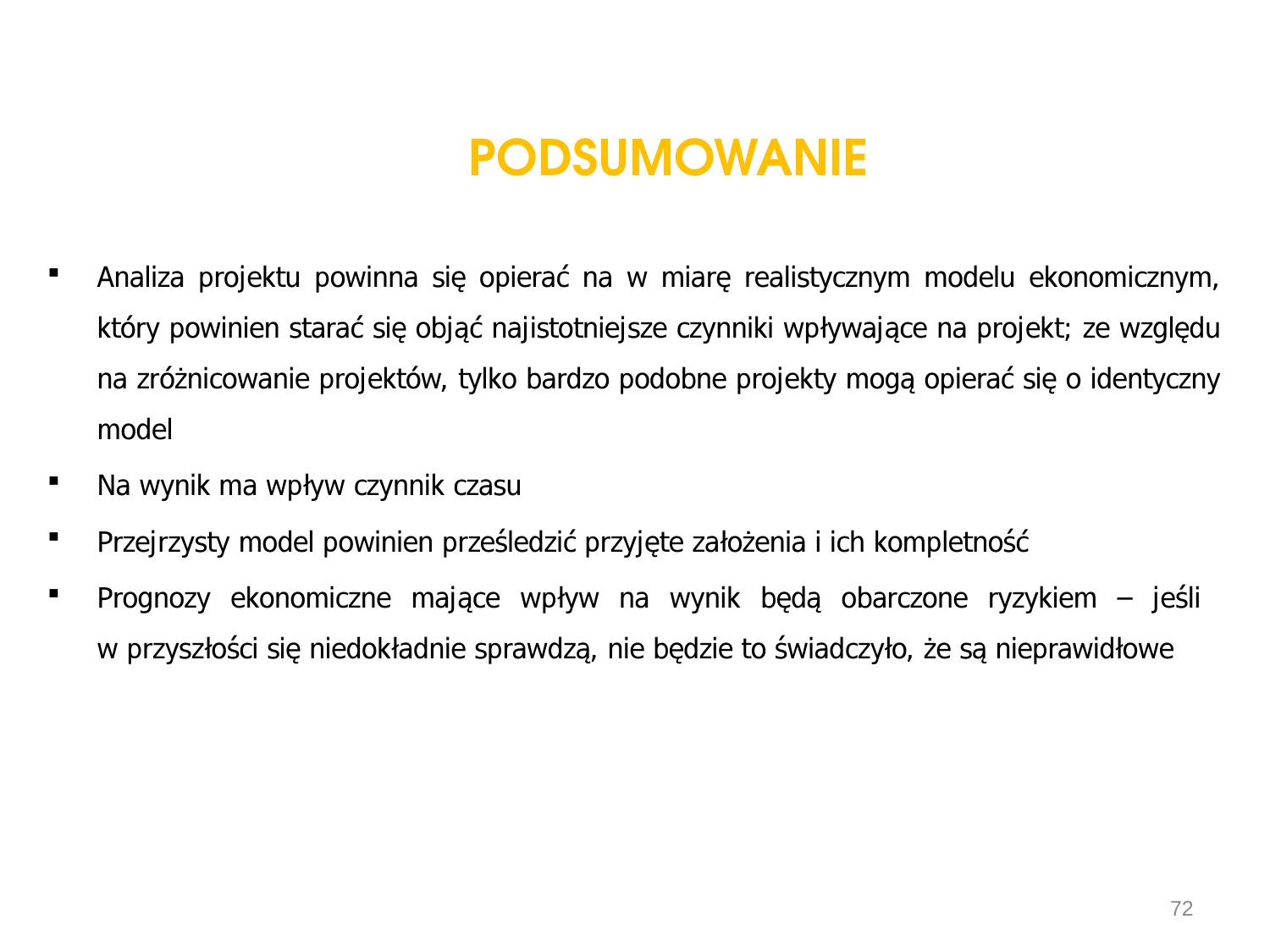

PODSUMOWANIE
Analiza projektu powinna się opierać na w miarę realistycznym modelu ekonomicznym, który powinien starać się objąć najistotniejsze czynniki wpływające na projekt; ze względu na zróżnicowanie projektów, tylko bardzo podobne projekty mogą opierać się o identyczny model
Na wynik ma wpływ czynnik czasu
Przejrzysty model powinien prześledzić przyjęte założenia i ich kompletność
Prognozy ekonomiczne mające wpływ na wynik będą obarczone ryzykiem – jeśli
w przyszłości się niedokładnie sprawdzą, nie będzie to świadczyło, że są nieprawidłowe

72